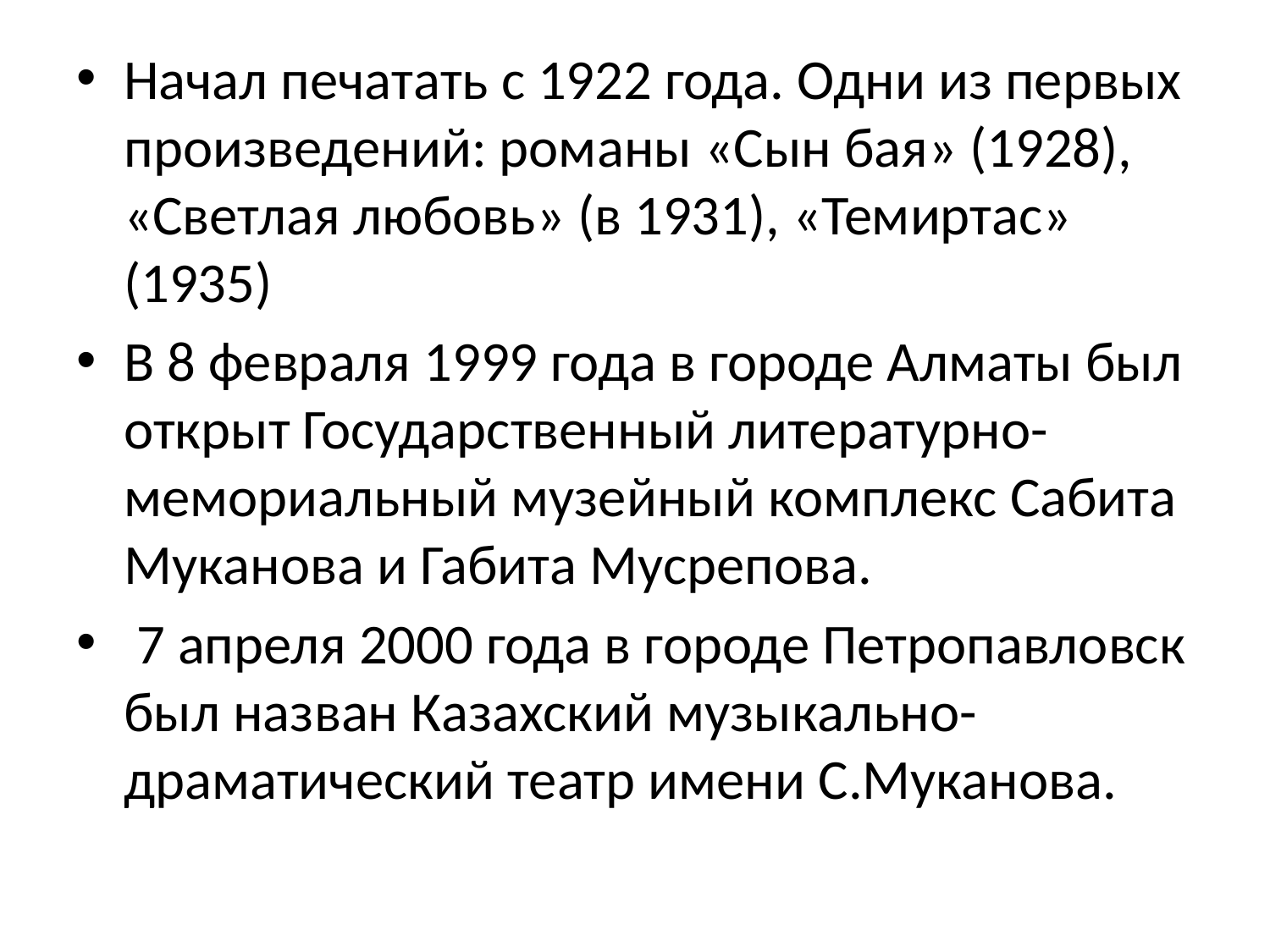

Начал печатать с 1922 года. Одни из первых произведений: романы «Сын бая» (1928), «Светлая любовь» (в 1931), «Темиртас» (1935)
В 8 февраля 1999 года в городе Алматы был открыт Государственный литературно-мемориальный музейный комплекс Сабита Муканова и Габита Мусрепова.
 7 апреля 2000 года в городе Петропавловск был назван Казахский музыкально-драматический театр имени С.Муканова.